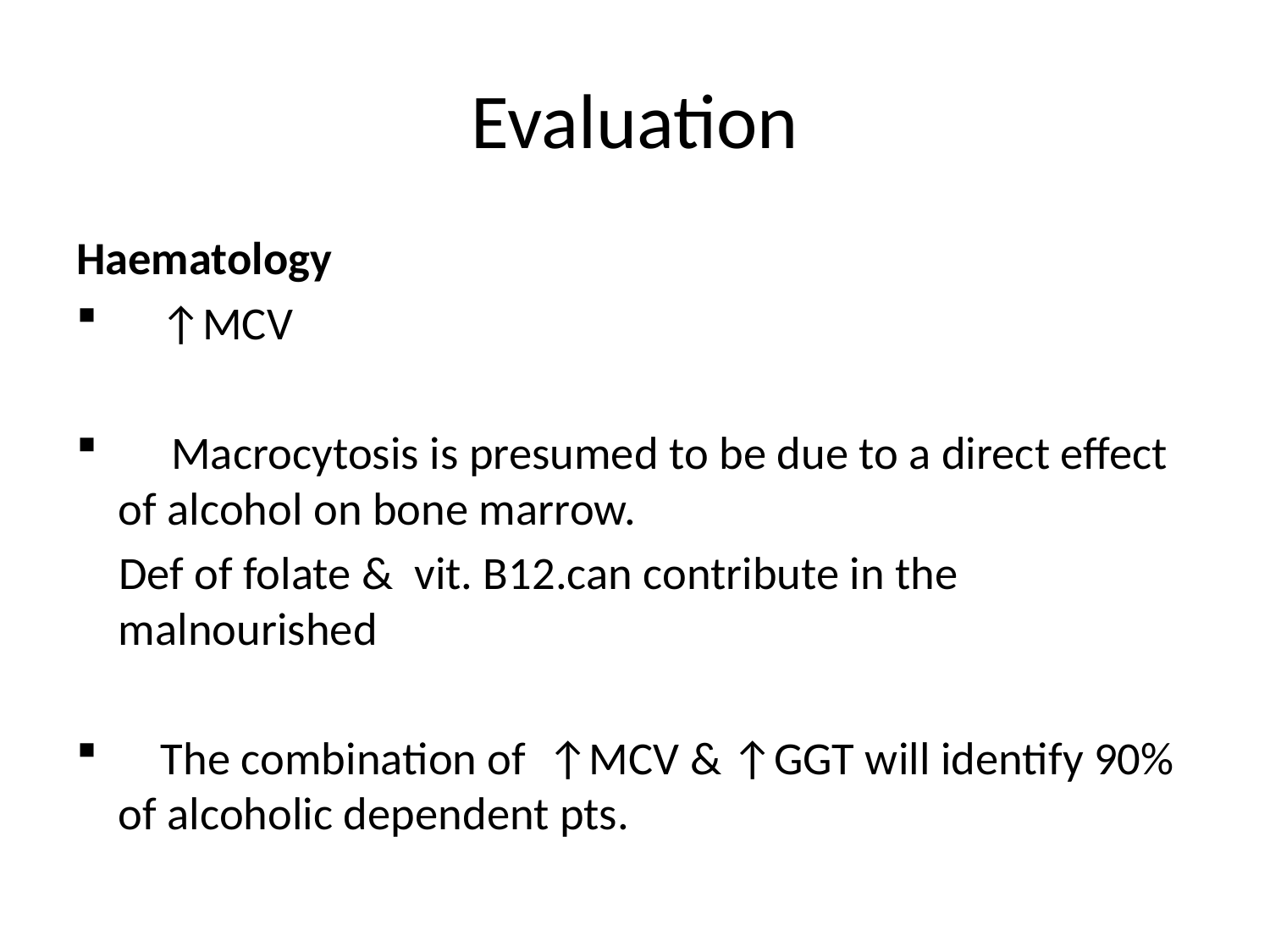

# Evaluation
Haematology
    ↑MCV

     Macrocytosis is presumed to be due to a direct effect of alcohol on bone marrow.
    Def of folate &  vit. B12.can contribute in the malnourished

    The combination of  ↑MCV & ↑GGT will identify 90% of alcoholic dependent pts.